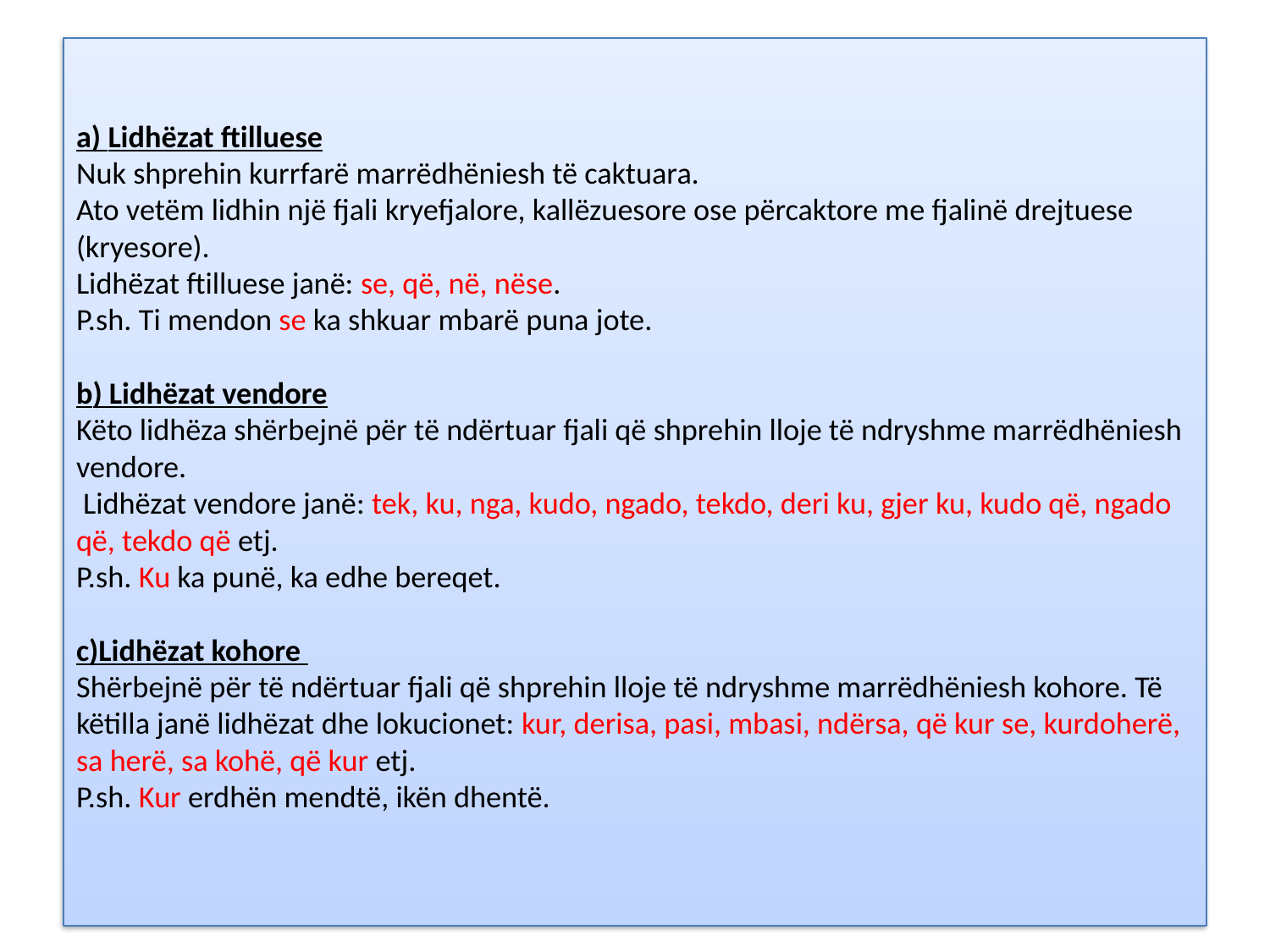

# a) Lidhëzat ftilluese Nuk shprehin kurrfarë marrëdhëniesh të caktuara. Ato vetëm lidhin një fjali kryefjalore, kallëzuesore ose përcaktore me fjalinë drejtuese (kryesore). Lidhëzat ftilluese janë: se, që, në, nëse. P.sh. Ti mendon se ka shkuar mbarë puna jote. b) Lidhëzat vendore Këto lidhëza shërbejnë për të ndërtuar fjali që shprehin lloje të ndryshme marrëdhëniesh vendore. Lidhëzat vendore janë: tek, ku, nga, kudo, ngado, tekdo, deri ku, gjer ku, kudo që, ngado që, tekdo që etj. P.sh. Ku ka punë, ka edhe bereqet. c)Lidhëzat kohore Shërbejnë për të ndërtuar fjali që shprehin lloje të ndryshme marrëdhëniesh kohore. Të këtilla janë lidhëzat dhe lokucionet: kur, derisa, pasi, mbasi, ndërsa, që kur se, kurdoherë, sa herë, sa kohë, që kur etj. P.sh. Kur erdhën mendtë, ikën dhentë.